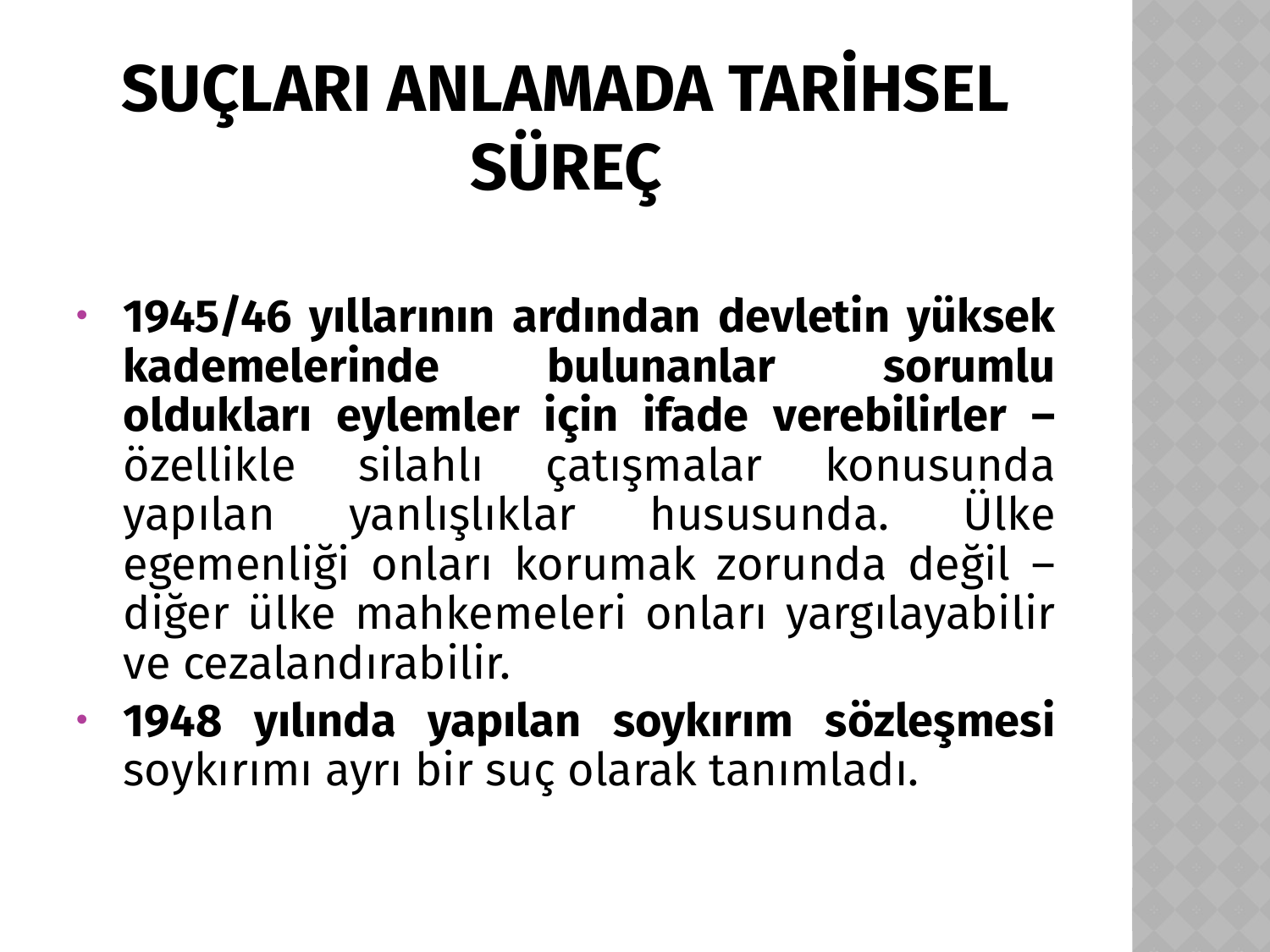

# SUÇLARI ANLAMADA TARİHSEL SÜREÇ

1945/46 yıllarının ardından devletin yüksek kademelerinde bulunanlar sorumlu oldukları eylemler için ifade verebilirler – özellikle silahlı çatışmalar konusunda yapılan yanlışlıklar hususunda. Ülke egemenliği onları korumak zorunda değil – diğer ülke mahkemeleri onları yargılayabilir ve cezalandırabilir.
1948 yılında yapılan soykırım sözleşmesi soykırımı ayrı bir suç olarak tanımladı.